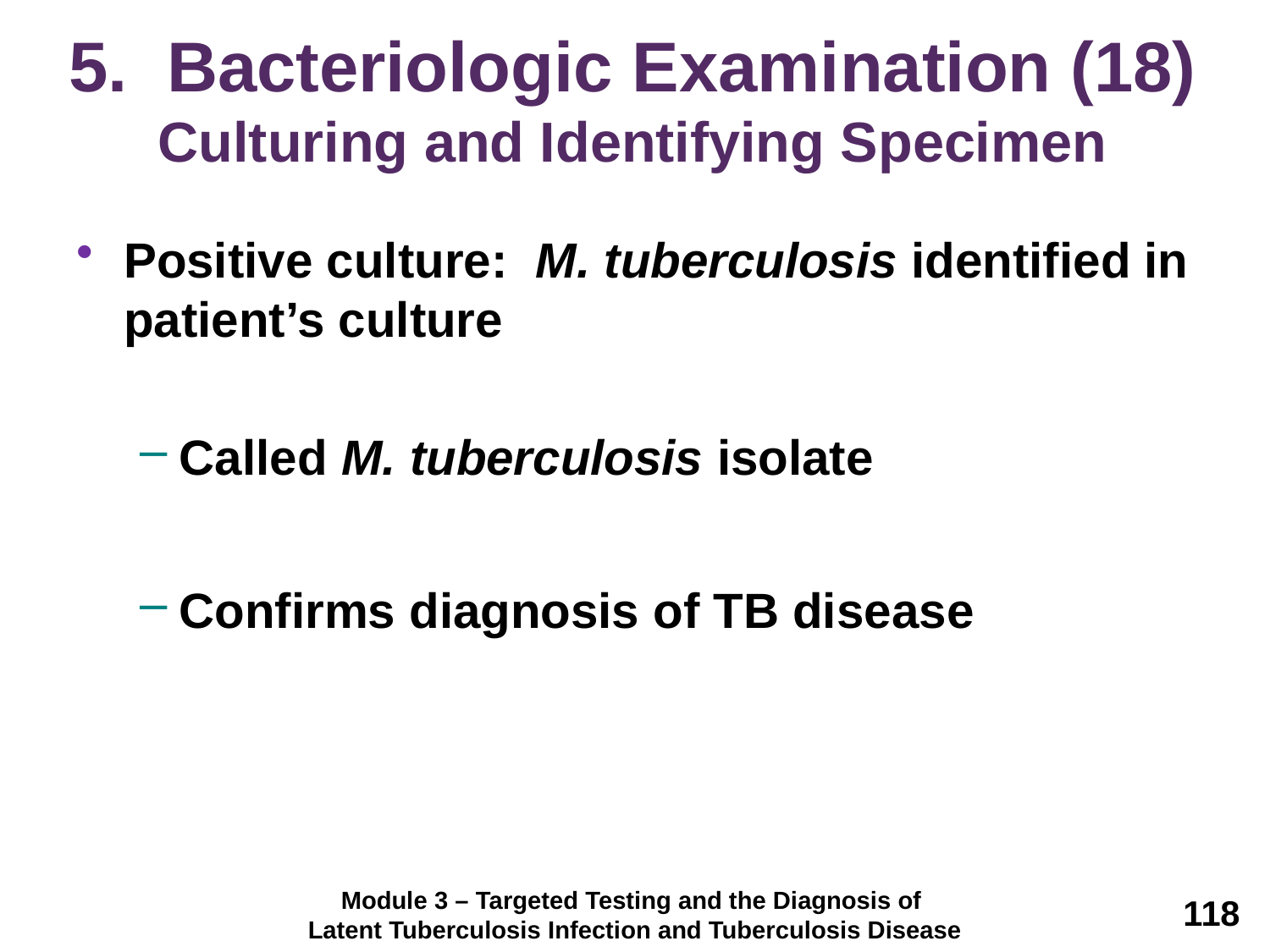

# 5.  Bacteriologic Examination (18) Culturing and Identifying Specimen
Positive culture:  M. tuberculosis identified in patient’s culture

Called M. tuberculosis isolate

Confirms diagnosis of TB disease

Module 3 – Targeted Testing and the Diagnosis of
Latent Tuberculosis Infection and Tuberculosis Disease
118